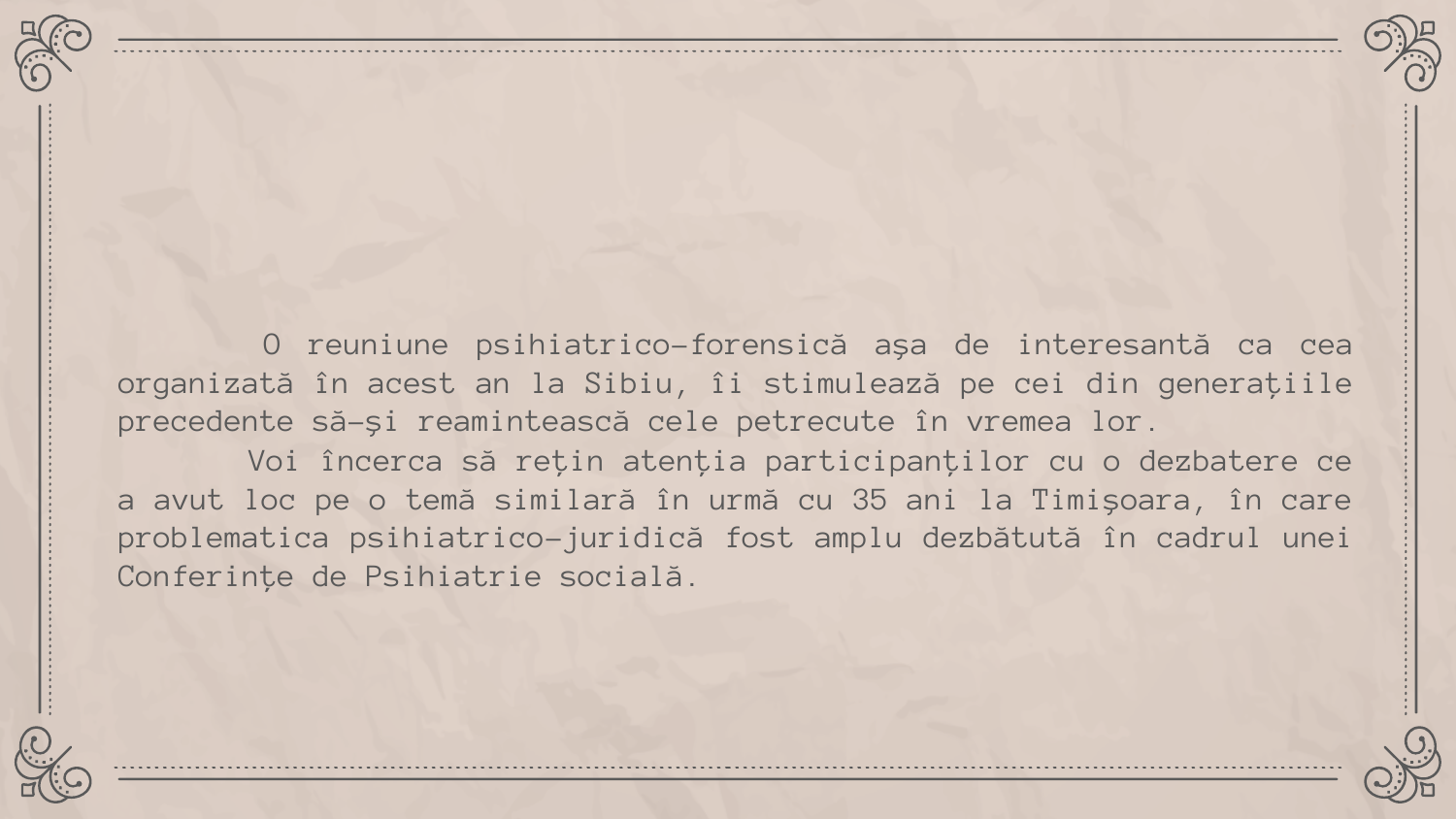

O reuniune psihiatrico-forensică aşa de interesantă ca cea organizată în acest an la Sibiu, îi stimulează pe cei din generaţiile precedente să-şi reamintească cele petrecute în vremea lor.
       Voi încerca să reţin atenţia participanţilor cu o dezbatere ce a avut loc pe o temă similară în urmă cu 35 ani la Timişoara, în care problematica psihiatrico-juridică fost amplu dezbătută în cadrul unei Conferinţe de Psihiatrie socială.